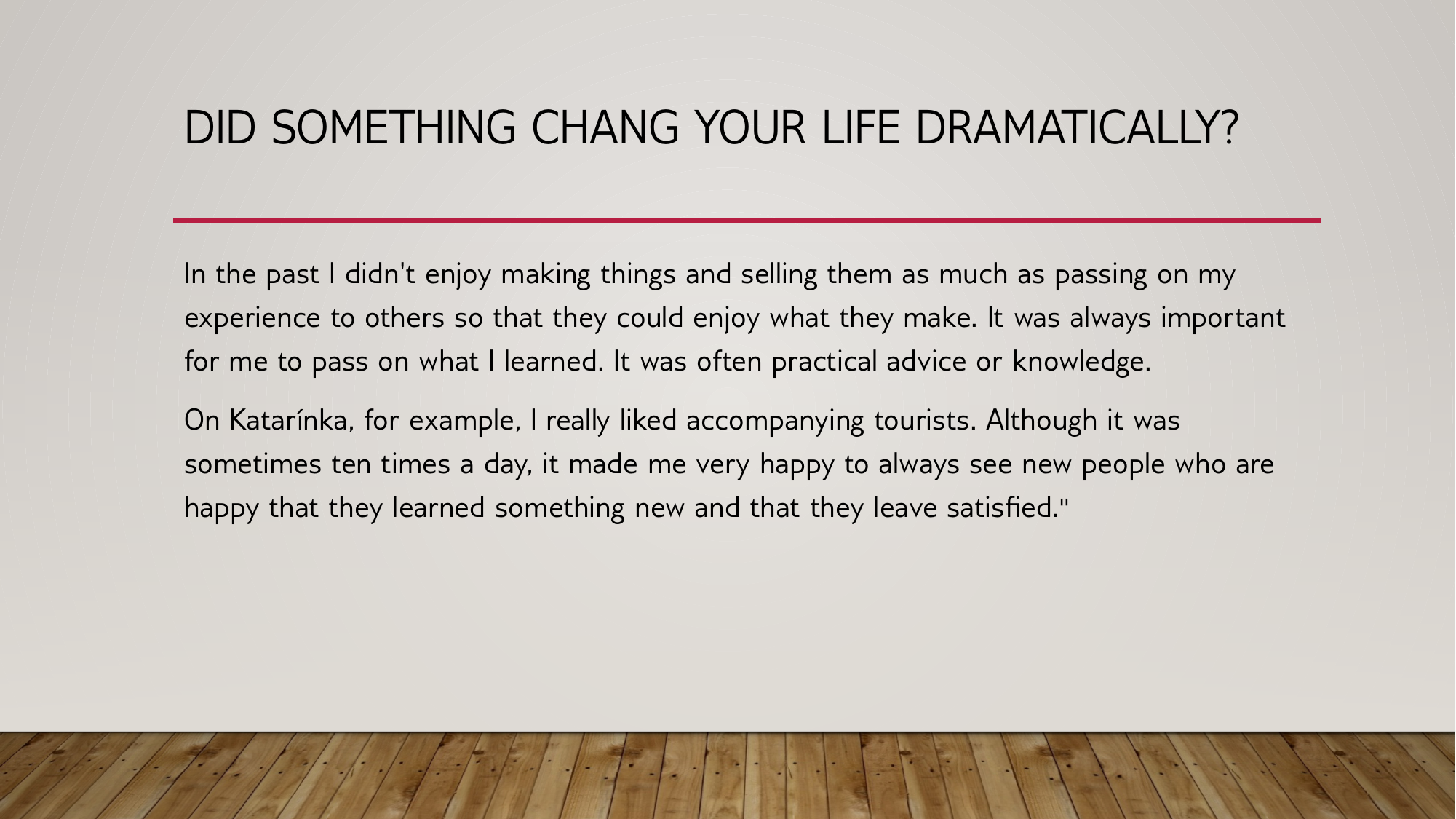

# Did something chang your life dramatically?
In the past I didn't enjoy making things and selling them as much as passing on my experience to others so that they could enjoy what they make. It was always important for me to pass on what I learned. It was often practical advice or knowledge.
On Katarínka, for example, I really liked accompanying tourists. Although it was sometimes ten times a day, it made me very happy to always see new people who are happy that they learned something new and that they leave satisfied."